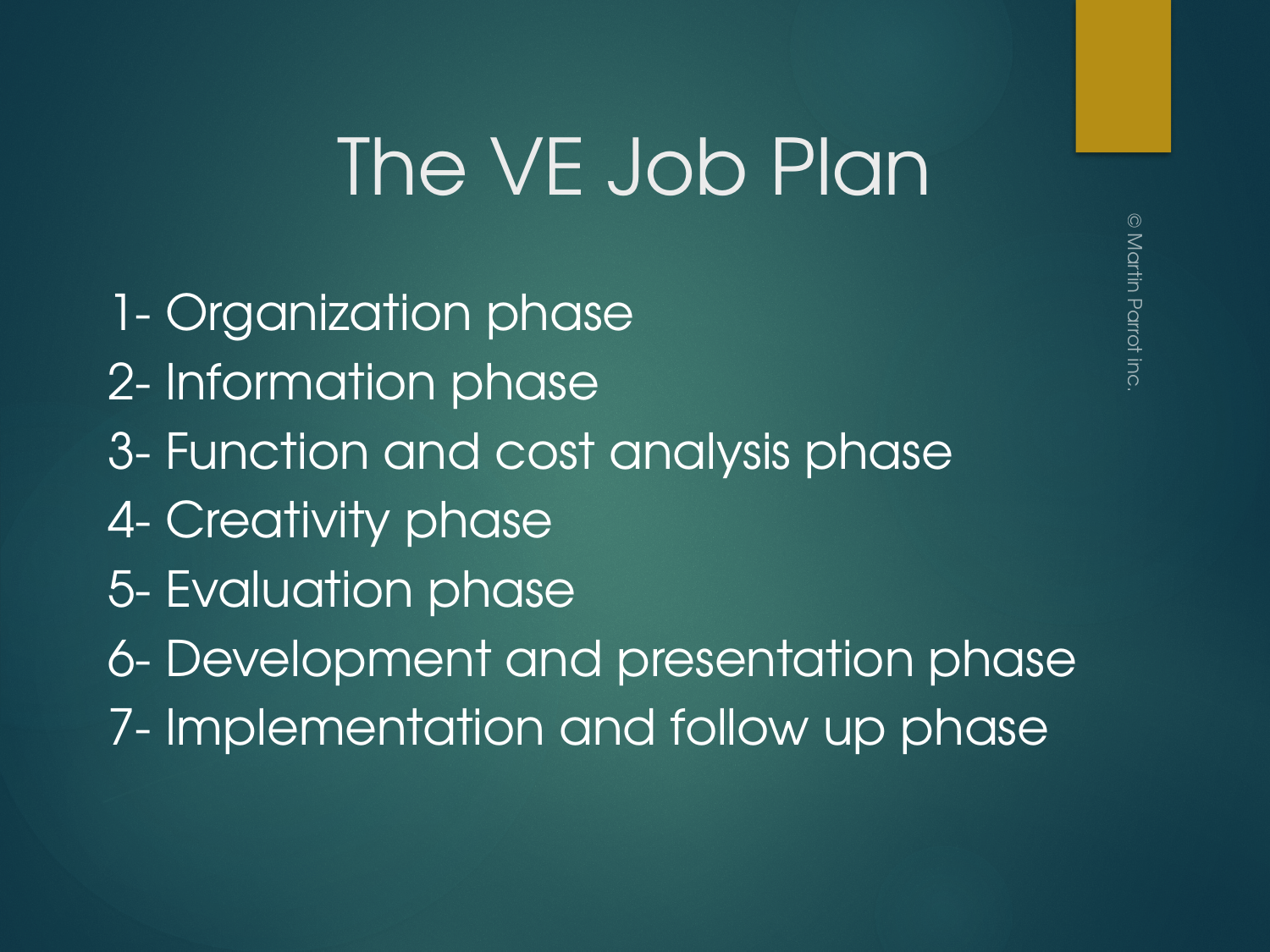

The VE Job Plan
1- Organization phase
2- Information phase
3- Function and cost analysis phase
4- Creativity phase
5- Evaluation phase
6- Development and presentation phase
7- Implementation and follow up phase
© Martin Parrot inc.